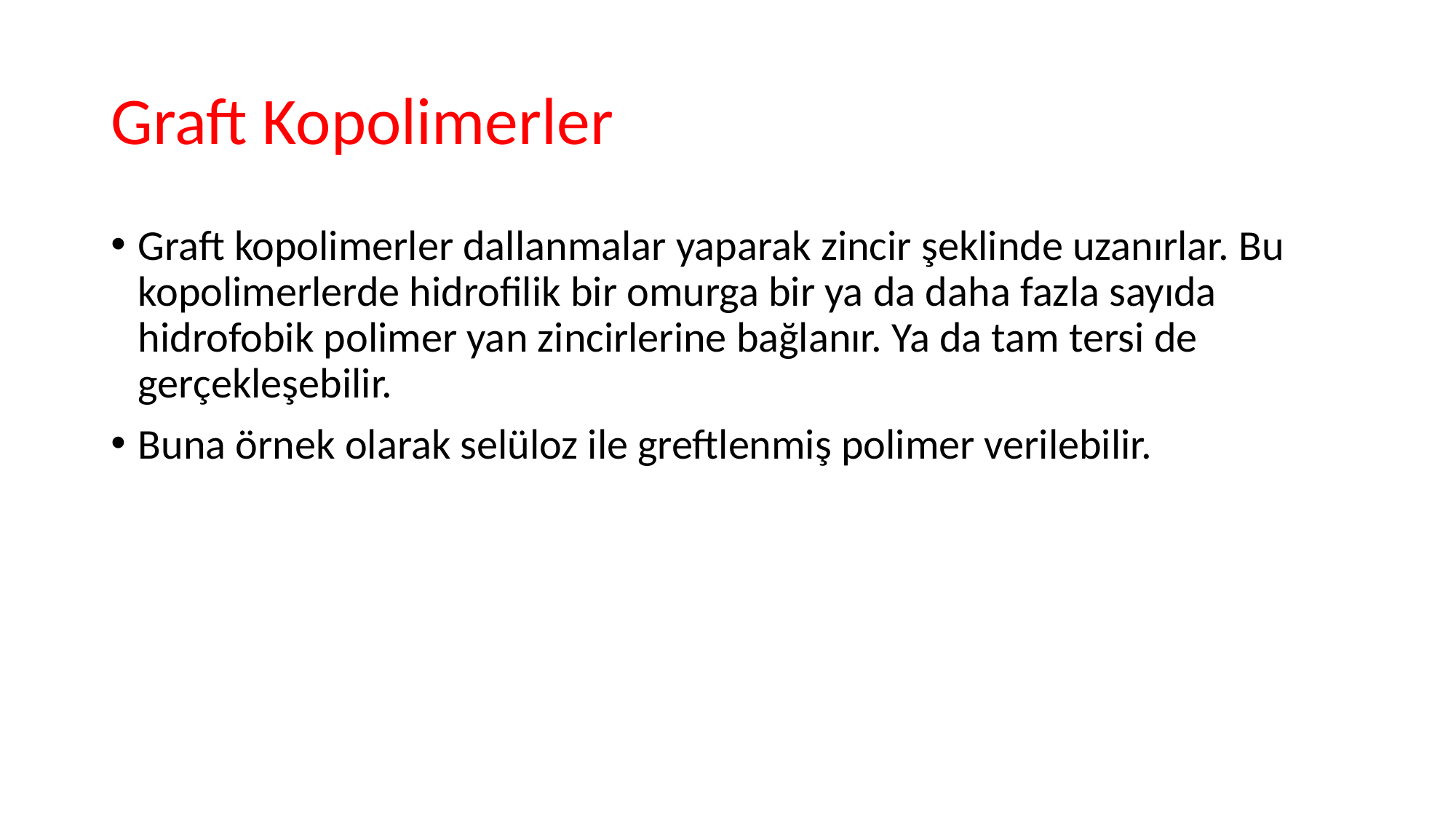

# Graft Kopolimerler
Graft kopolimerler dallanmalar yaparak zincir şeklinde uzanırlar. Bu kopolimerlerde hidrofilik bir omurga bir ya da daha fazla sayıda hidrofobik polimer yan zincirlerine bağlanır. Ya da tam tersi de gerçekleşebilir.
Buna örnek olarak selüloz ile greftlenmiş polimer verilebilir.